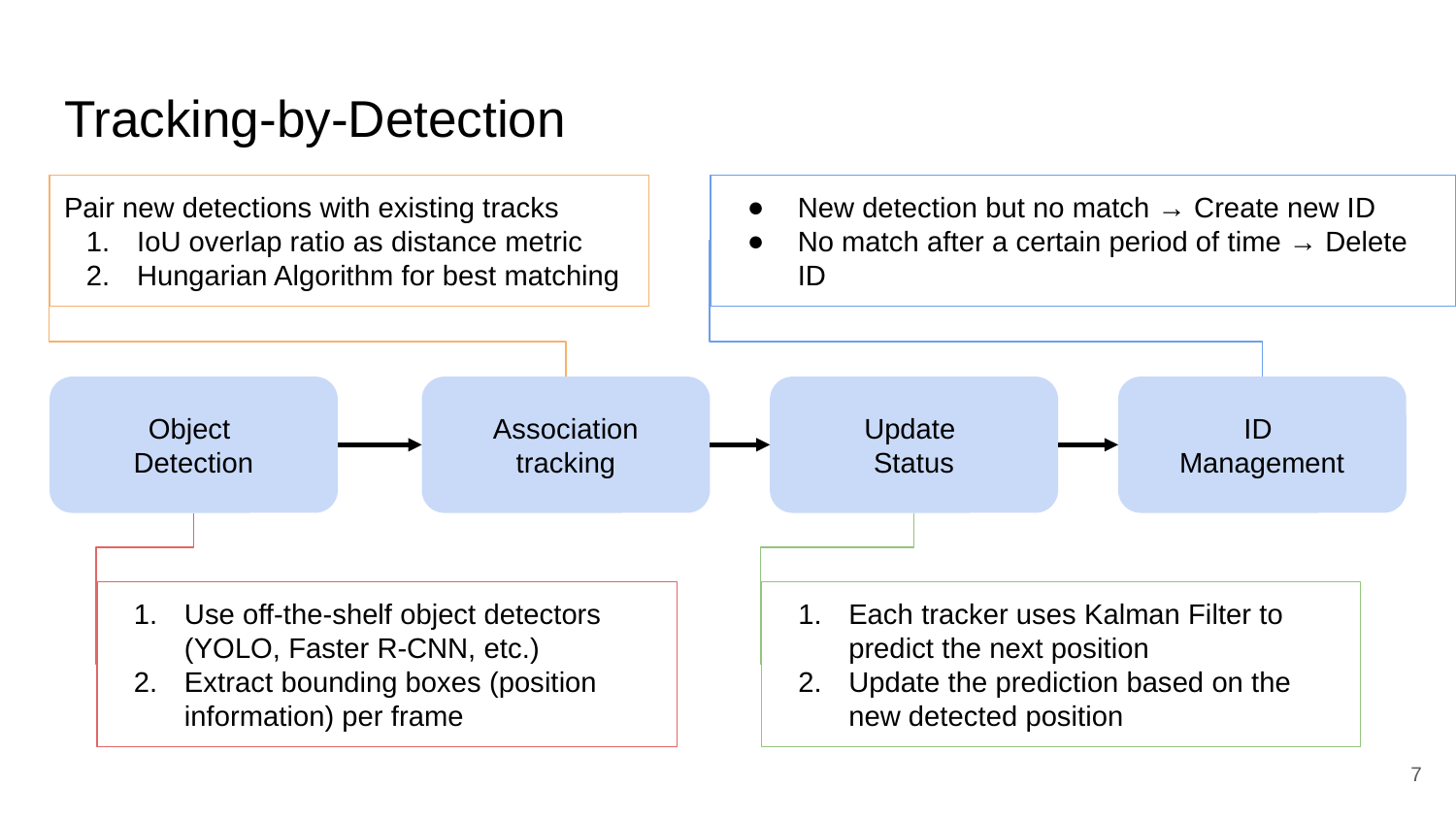

# Tracking-by-Detection
Pair new detections with existing tracks
IoU overlap ratio as distance metric
Hungarian Algorithm for best matching
New detection but no match → Create new ID
No match after a certain period of time → Delete ID
Object
Detection
Association tracking
Update
Status
ID
Management
Use off-the-shelf object detectors (YOLO, Faster R-CNN, etc.)
Extract bounding boxes (position information) per frame
Each tracker uses Kalman Filter to predict the next position
Update the prediction based on the new detected position
7